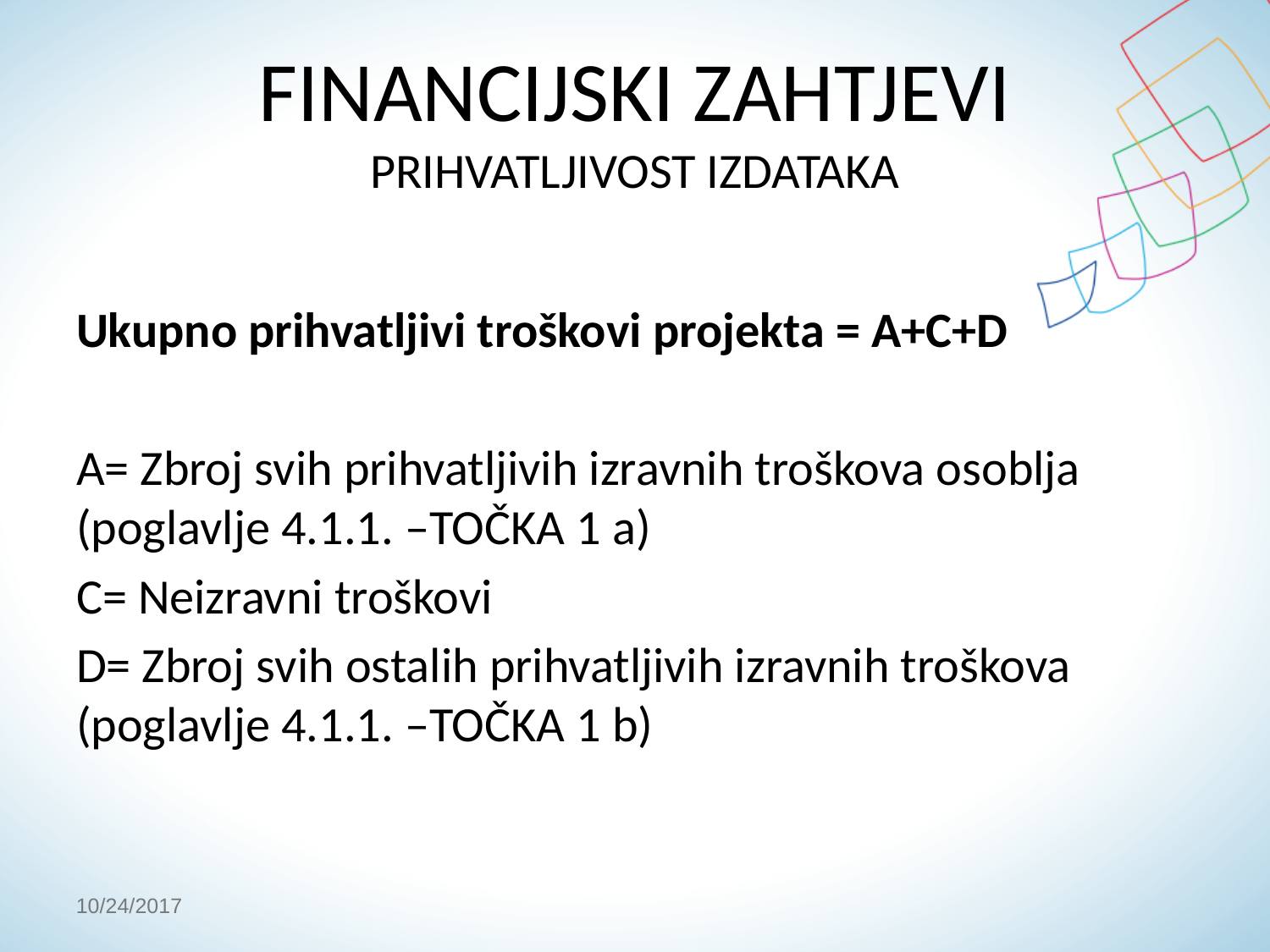

# FINANCIJSKI ZAHTJEVI PRIHVATLJIVOST IZDATAKA

Ukupno prihvatljivi troškovi projekta = A+C+D

A= Zbroj svih prihvatljivih izravnih troškova osoblja (poglavlje 4.1.1. –TOČKA 1 a)
C= Neizravni troškovi
D= Zbroj svih ostalih prihvatljivih izravnih troškova (poglavlje 4.1.1. –TOČKA 1 b)